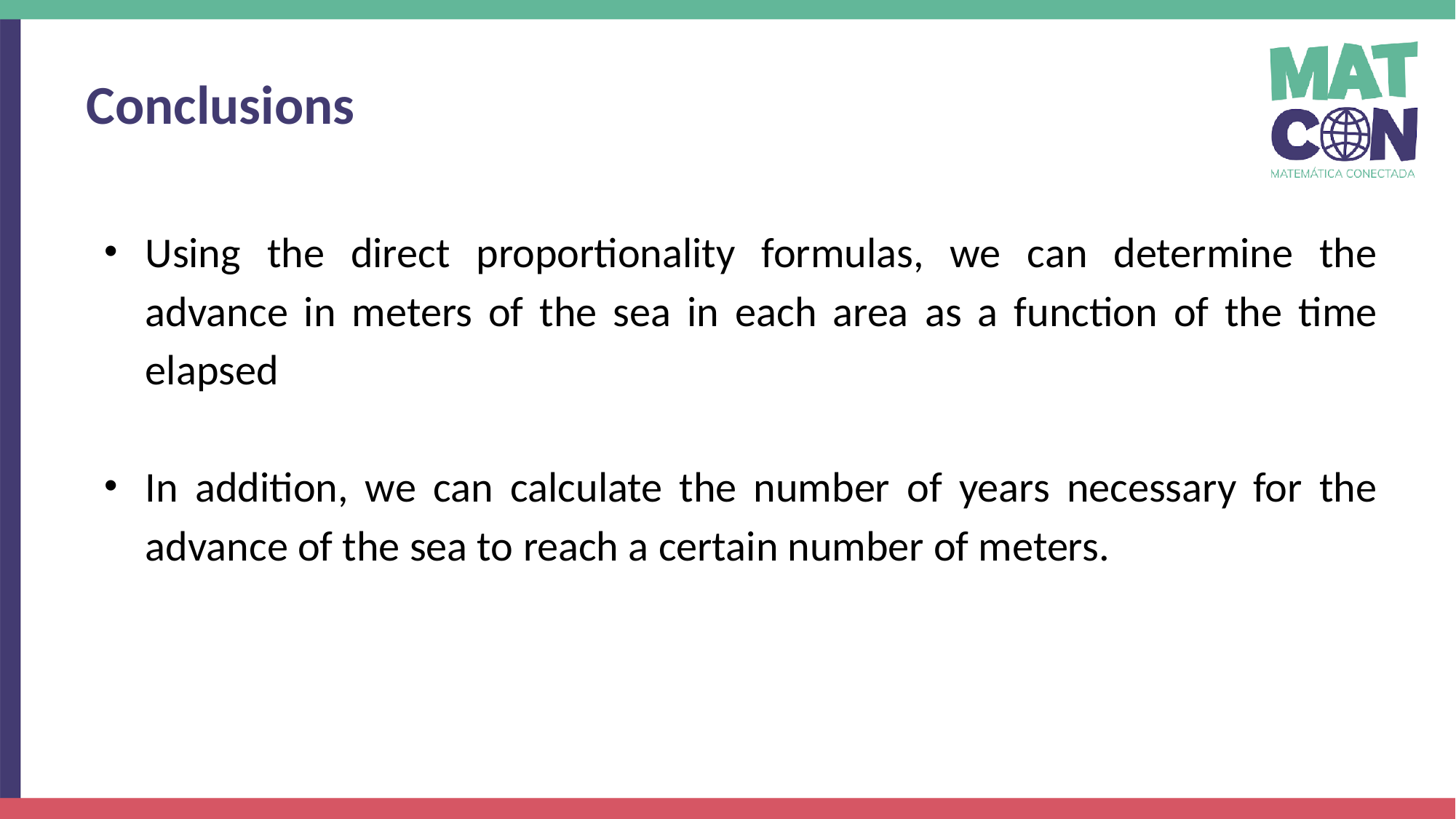

Conclusions
Using the direct proportionality formulas, we can determine the advance in meters of the sea in each area as a function of the time elapsed

In addition, we can calculate the number of years necessary for the advance of the sea to reach a certain number of meters.